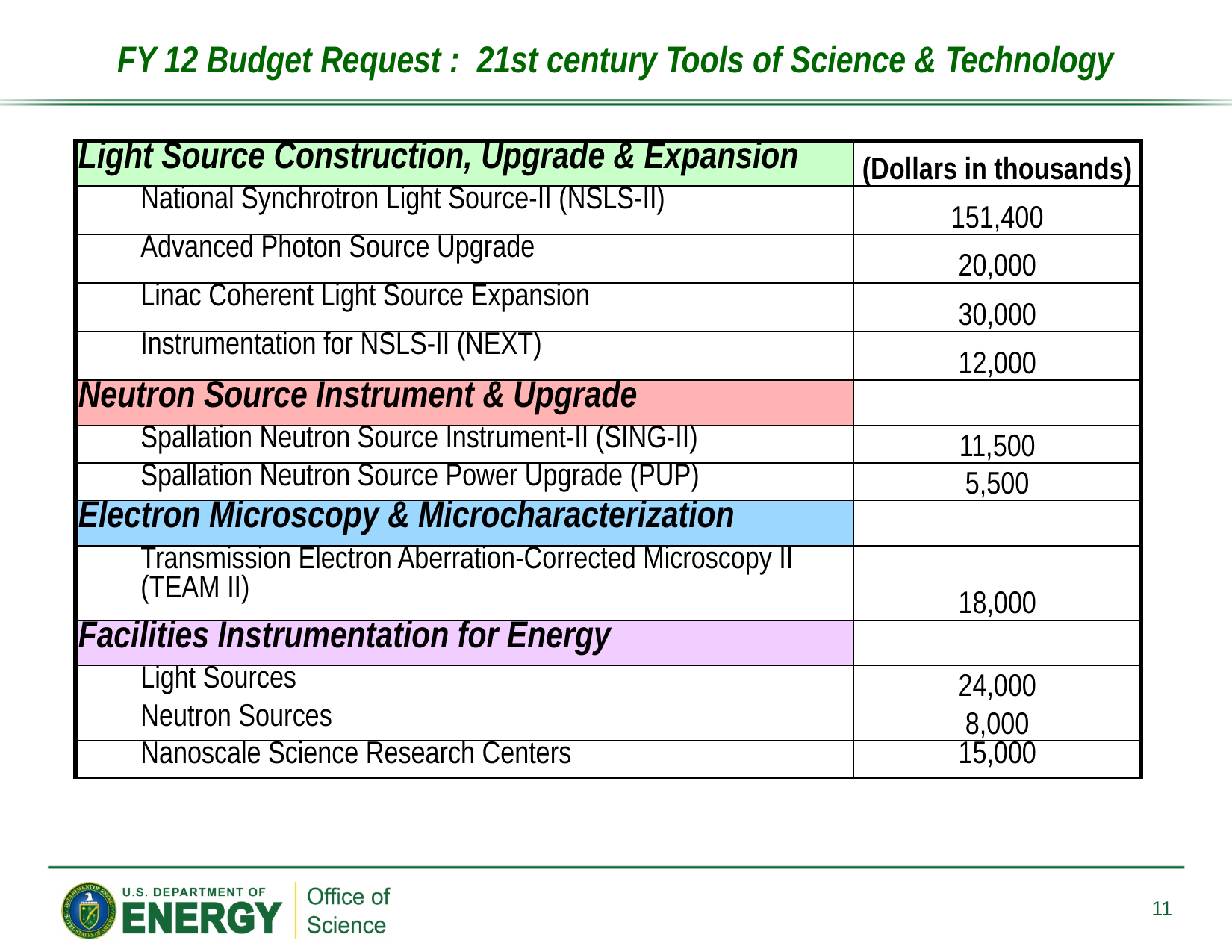

# FY 12 Budget Request :  21st century Tools of Science & Technology
| Light Source Construction, Upgrade & Expansion | (Dollars in thousands) |
| --- | --- |
| National Synchrotron Light Source-II (NSLS-II) | 151,400 |
| Advanced Photon Source Upgrade | 20,000 |
| Linac Coherent Light Source Expansion | 30,000 |
| Instrumentation for NSLS-II (NEXT) | 12,000 |
| Neutron Source Instrument & Upgrade |  |
| Spallation Neutron Source Instrument-II (SING-II) | 11,500 |
| Spallation Neutron Source Power Upgrade (PUP) | 5,500 |
| Electron Microscopy & Microcharacterization |  |
| Transmission Electron Aberration-Corrected Microscopy II (TEAM II) | 18,000 |
| Facilities Instrumentation for Energy |  |
| Light Sources | 24,000 |
| Neutron Sources | 8,000 |
| Nanoscale Science Research Centers | 15,000 |
11